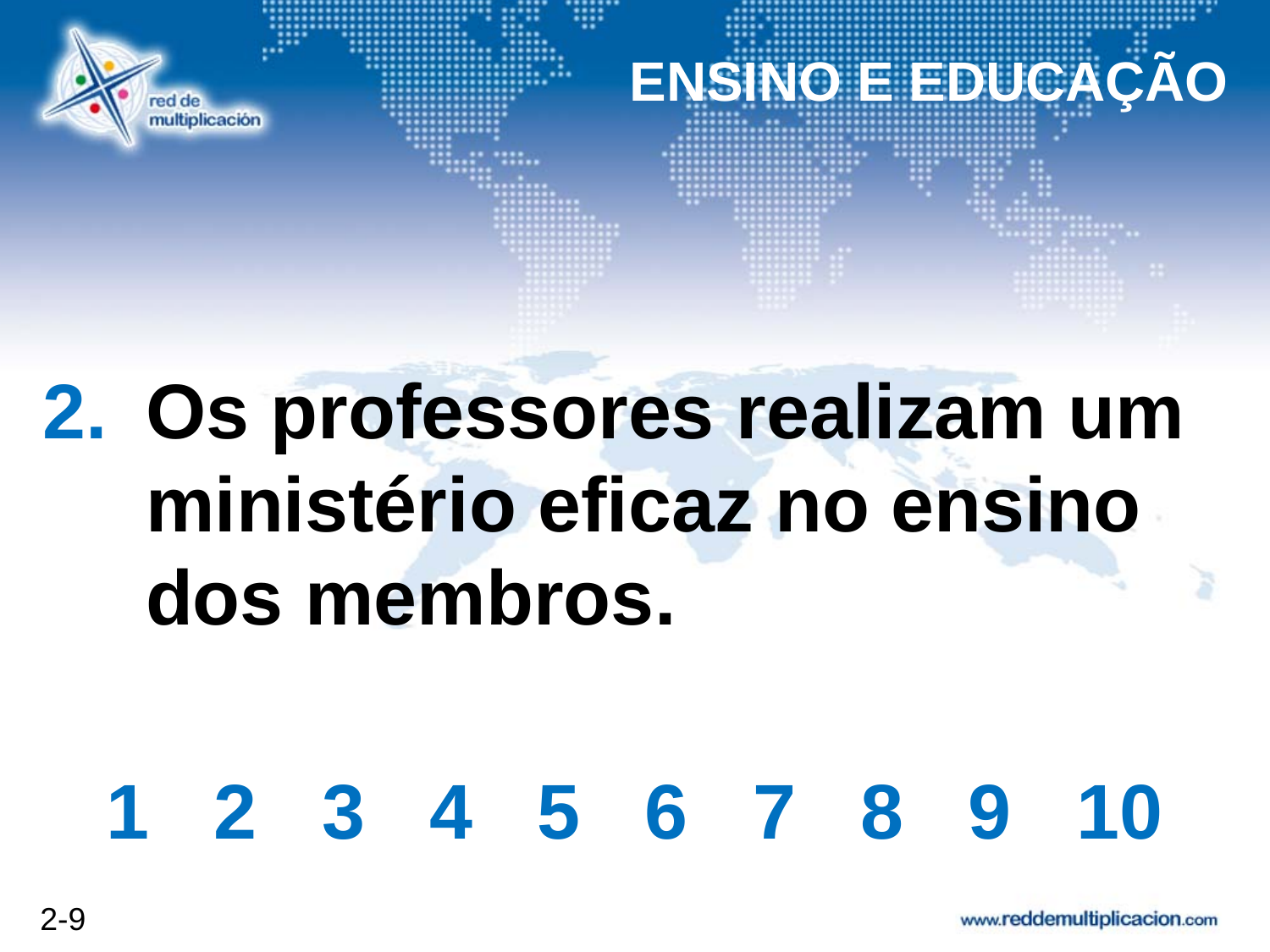

ENSINO E EDUCAÇÃO
# Os professores realizam um ministério eficaz no ensino dos membros.
1   2   3   4   5   6   7   8   9   10
2-9